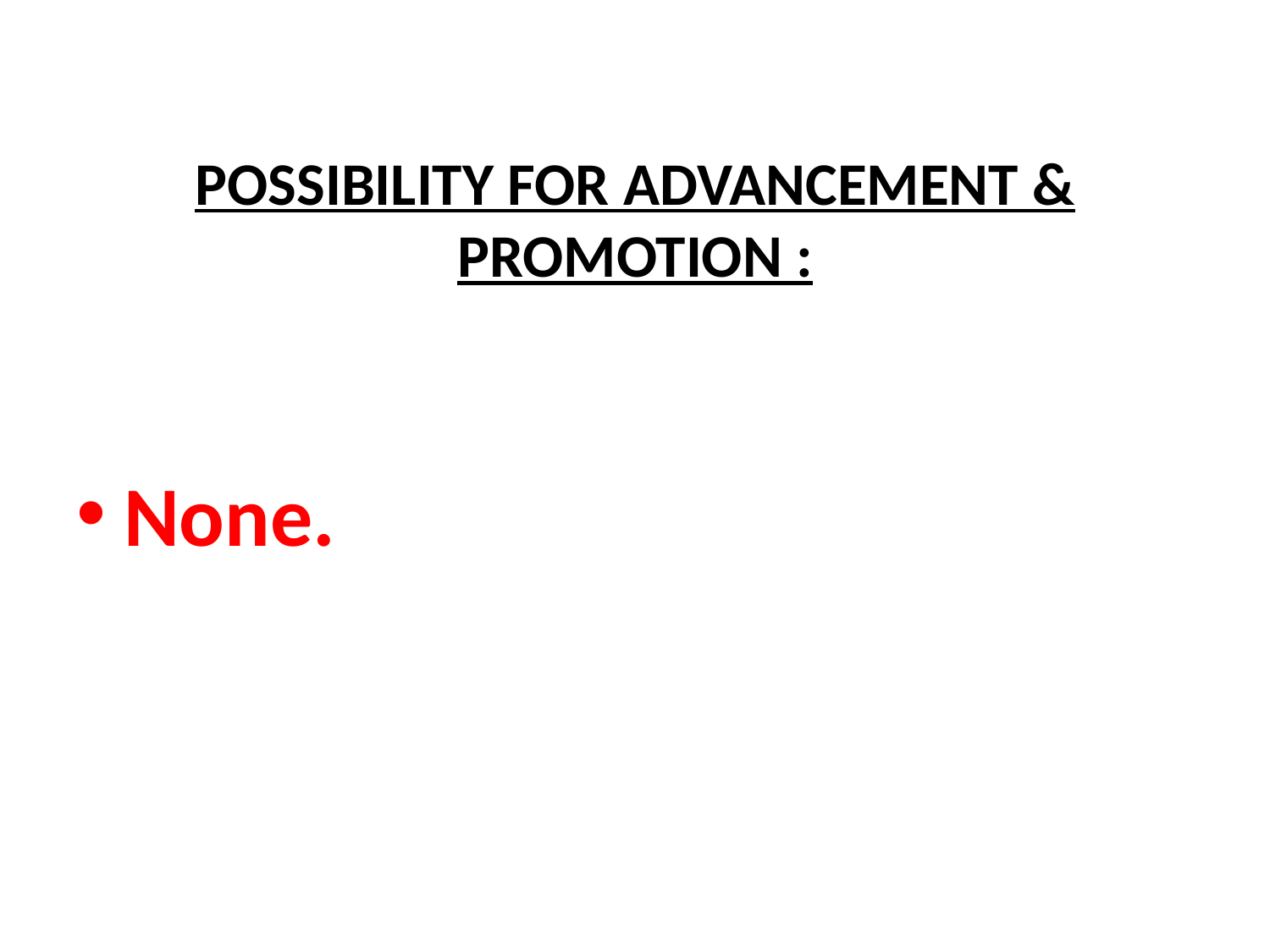

# POSSIBILITY FOR ADVANCEMENT & PROMOTION :
None.